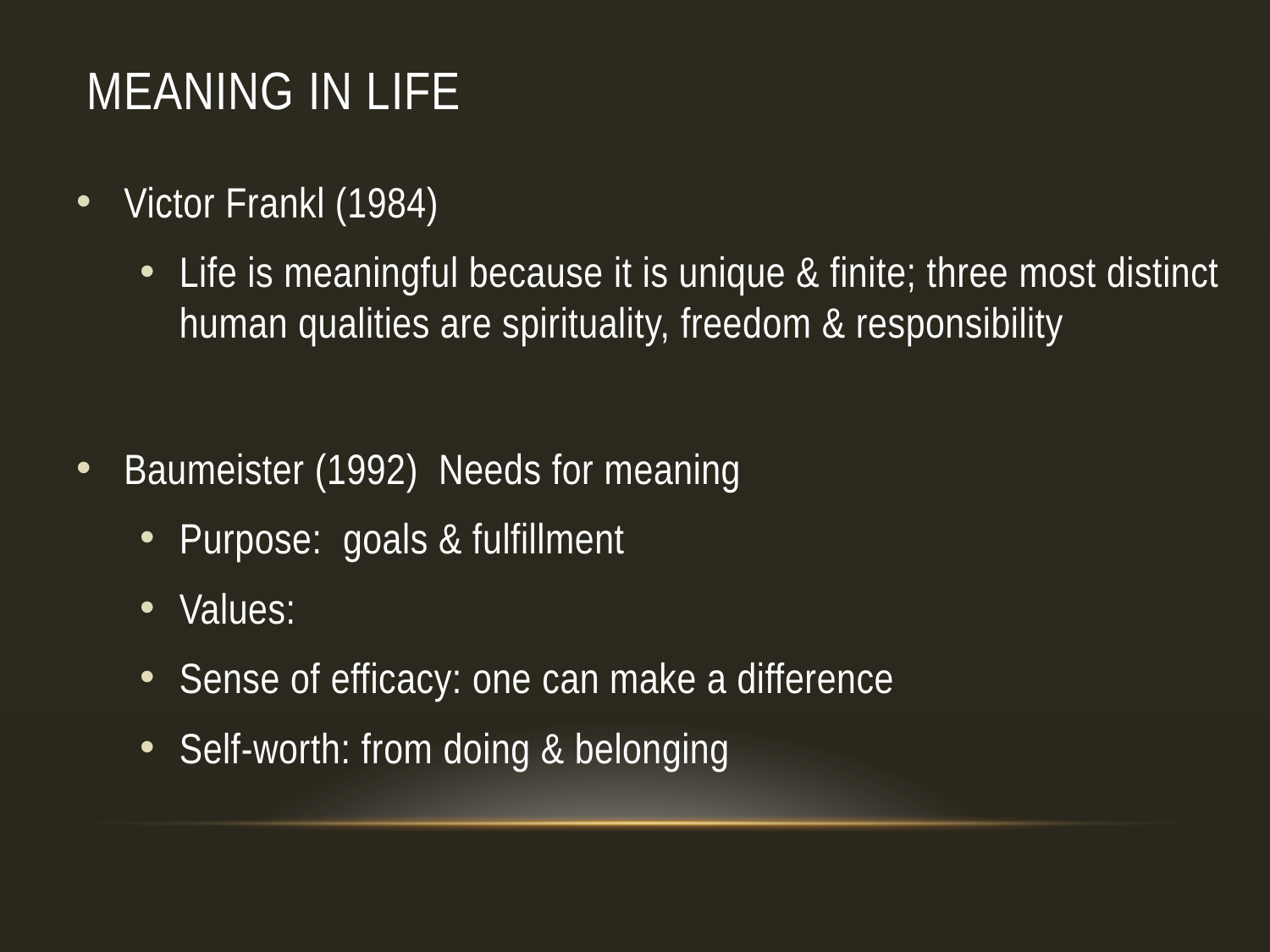

# Meaning in Life
Victor Frankl (1984)
Life is meaningful because it is unique & finite; three most distinct human qualities are spirituality, freedom & responsibility

Baumeister (1992)  Needs for meaning
Purpose:  goals & fulfillment
Values:
Sense of efficacy: one can make a difference
Self-worth: from doing & belonging